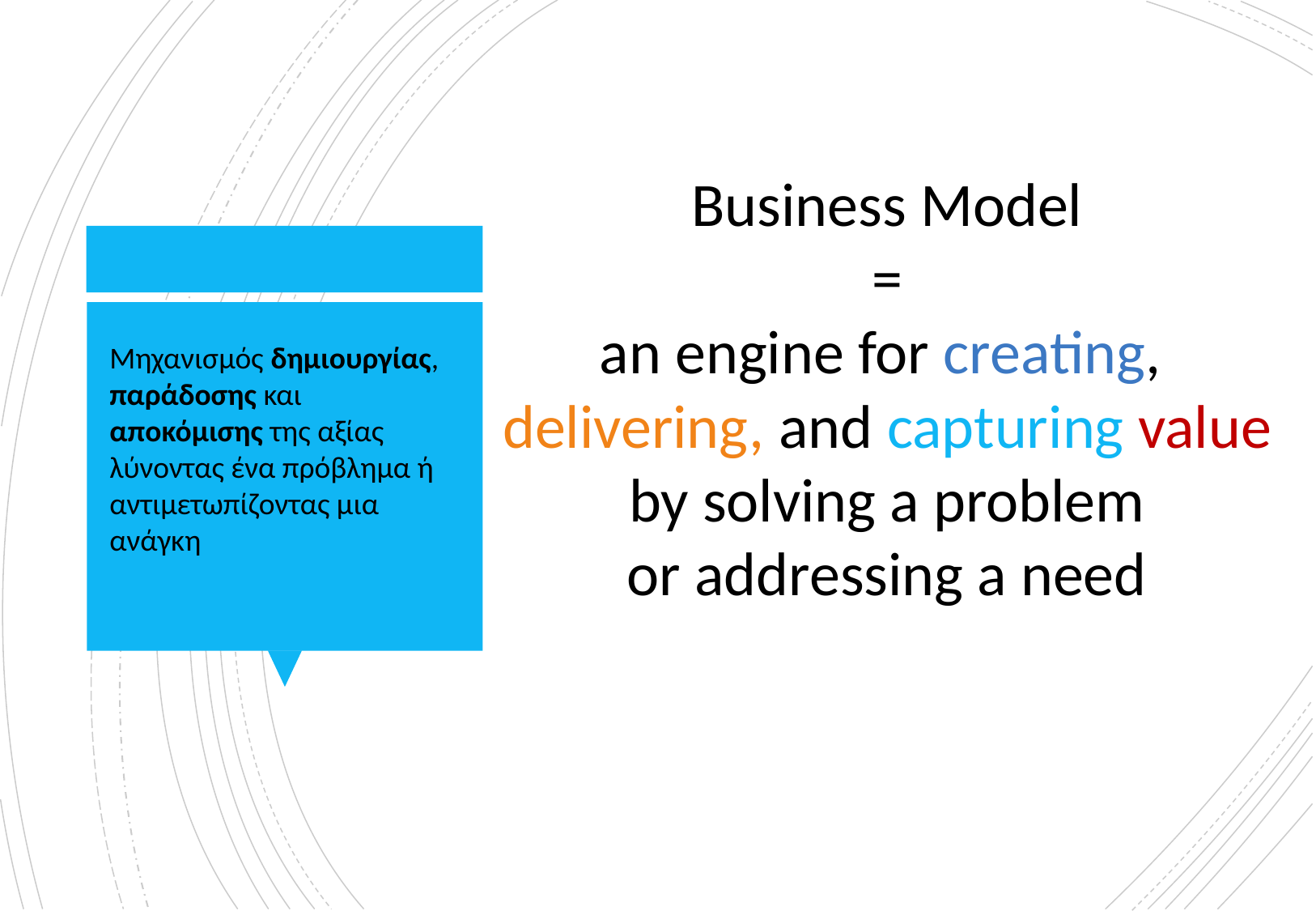

Business Model
=
an engine for creating,
delivering, and capturing value
by solving a problem
or addressing a need

Μηχανισμός δημιουργίας, παράδοσης και αποκόμισης της αξίας λύνοντας ένα πρόβλημα ή αντιμετωπίζοντας μια ανάγκη